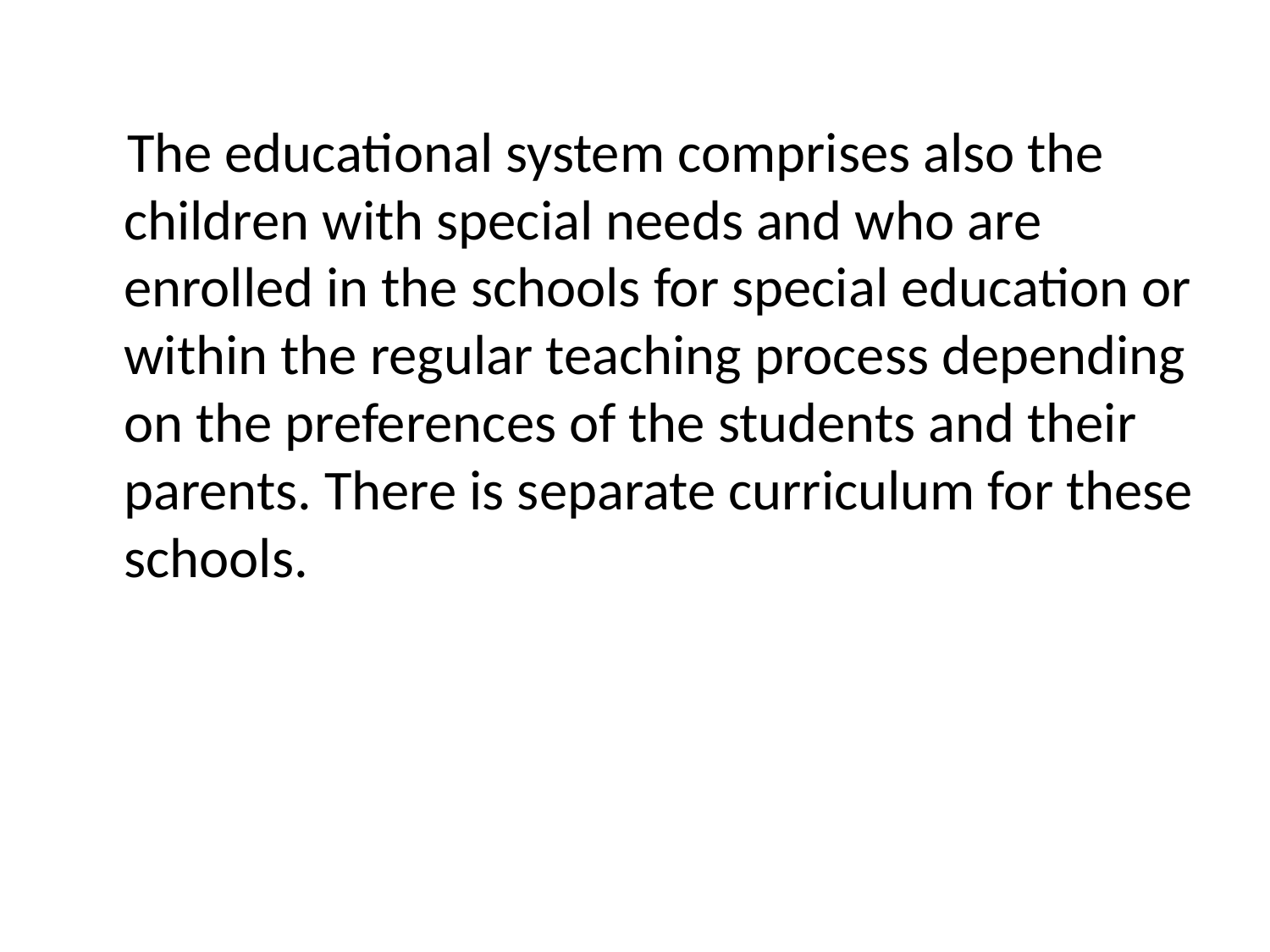

The educational system comprises also the children with special needs and who are enrolled in the schools for special education or within the regular teaching process depending on the preferences of the students and their parents. There is separate curriculum for these schools.